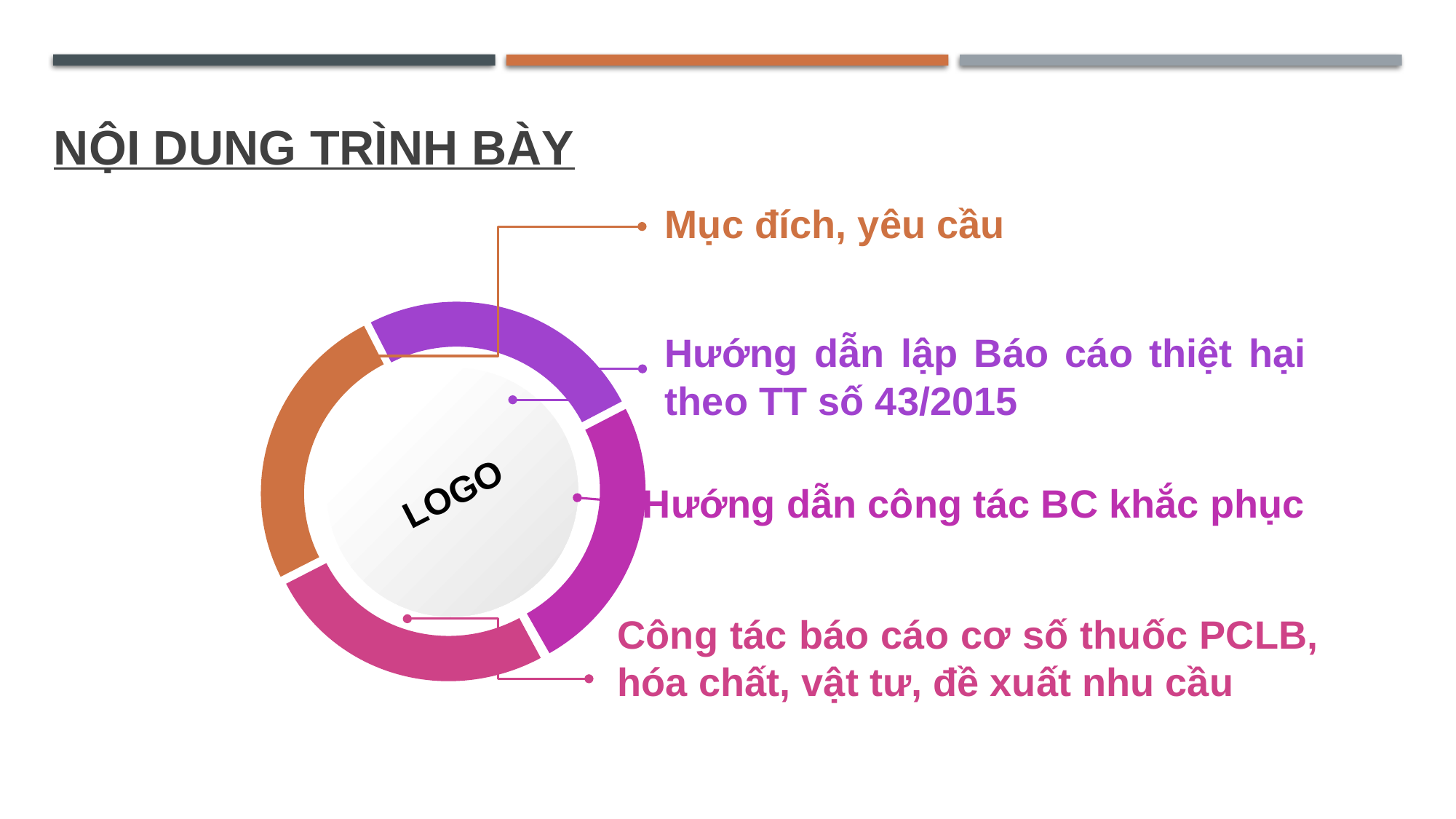

# NỘI DUNG TRÌNH BÀY
Mục đích, yêu cầu

LOGO
Hướng dẫn lập Báo cáo thiệt hại theo TT số 43/2015
Hướng dẫn công tác BC khắc phục
Công tác báo cáo cơ số thuốc PCLB, hóa chất, vật tư, đề xuất nhu cầu
Designed by Guild Design Inc.